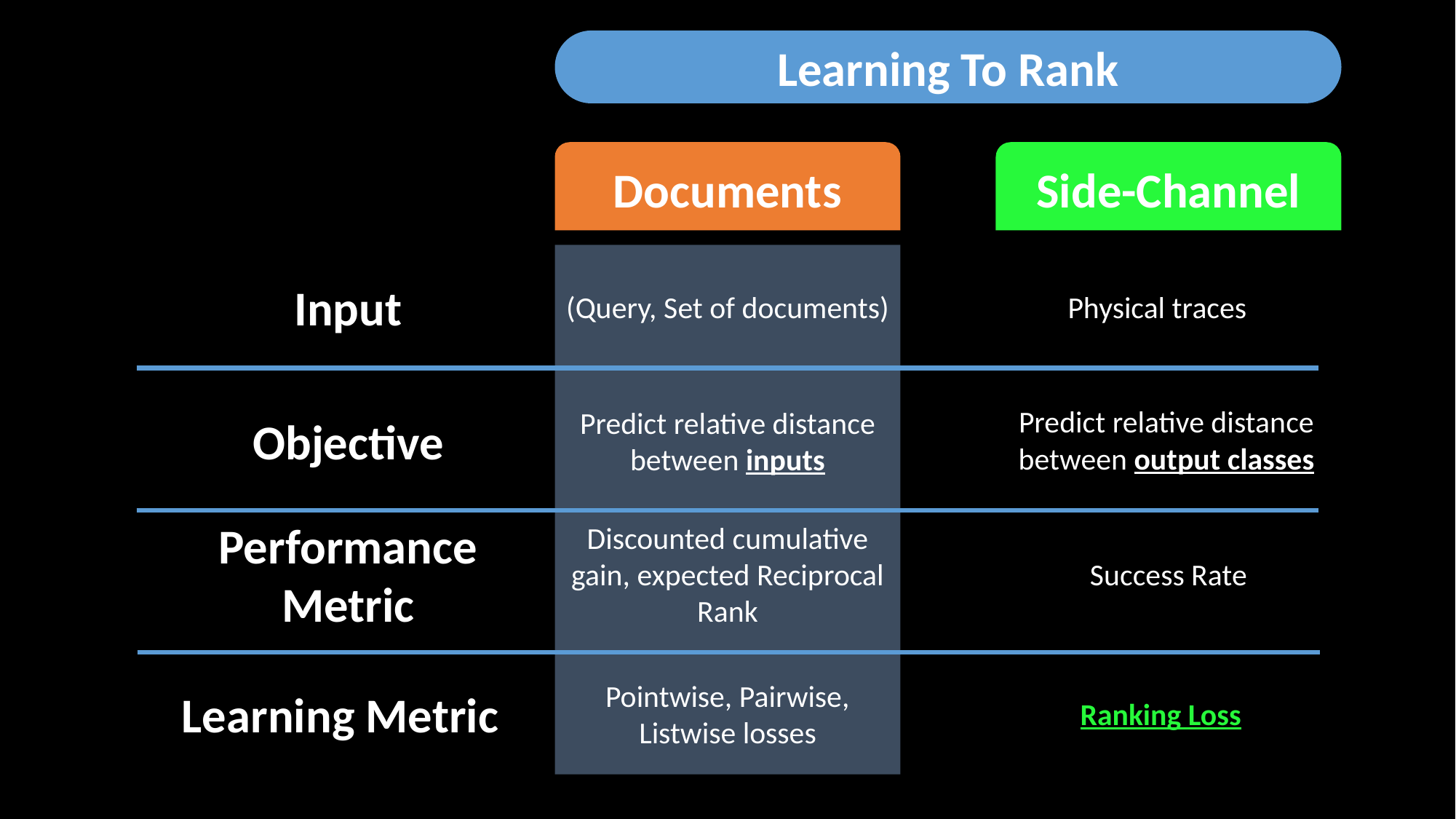

Learning To Rank
Documents
Side-Channel

Input
Physical traces
(Query, Set of documents)
Predict relative distance between output classes
Predict relative distance between inputs
Objective
Performance Metric
Discounted cumulative gain, expected Reciprocal Rank
Success Rate
Pointwise, Pairwise, Listwise losses
Learning Metric
Ranking Loss